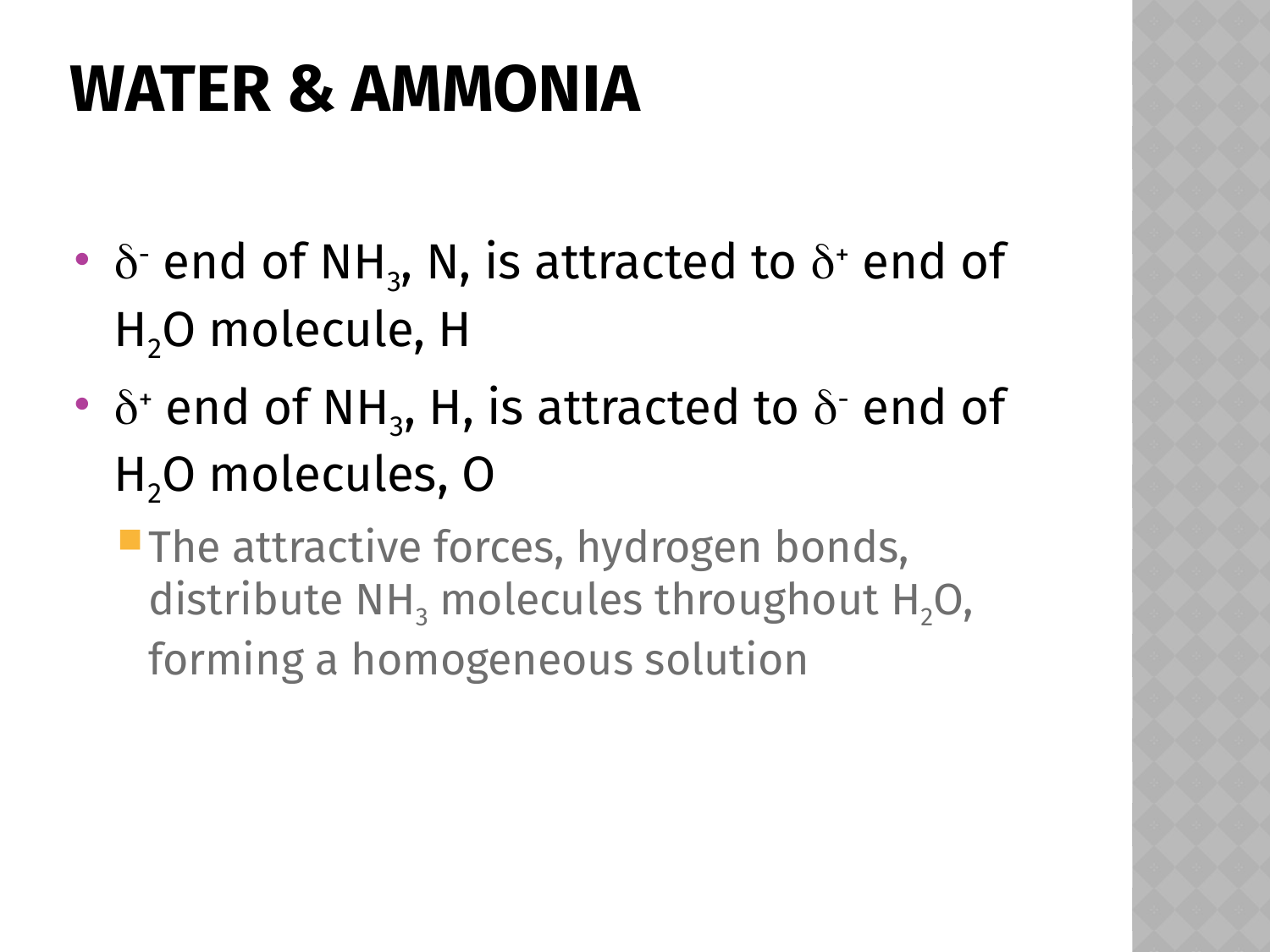

# Water & Ammonia
δ- end of NH3, N, is attracted to δ+ end of H2O molecule, H
δ+ end of NH3, H, is attracted to δ- end of H2O molecules, O
The attractive forces, hydrogen bonds, distribute NH3 molecules throughout H2O, forming a homogeneous solution